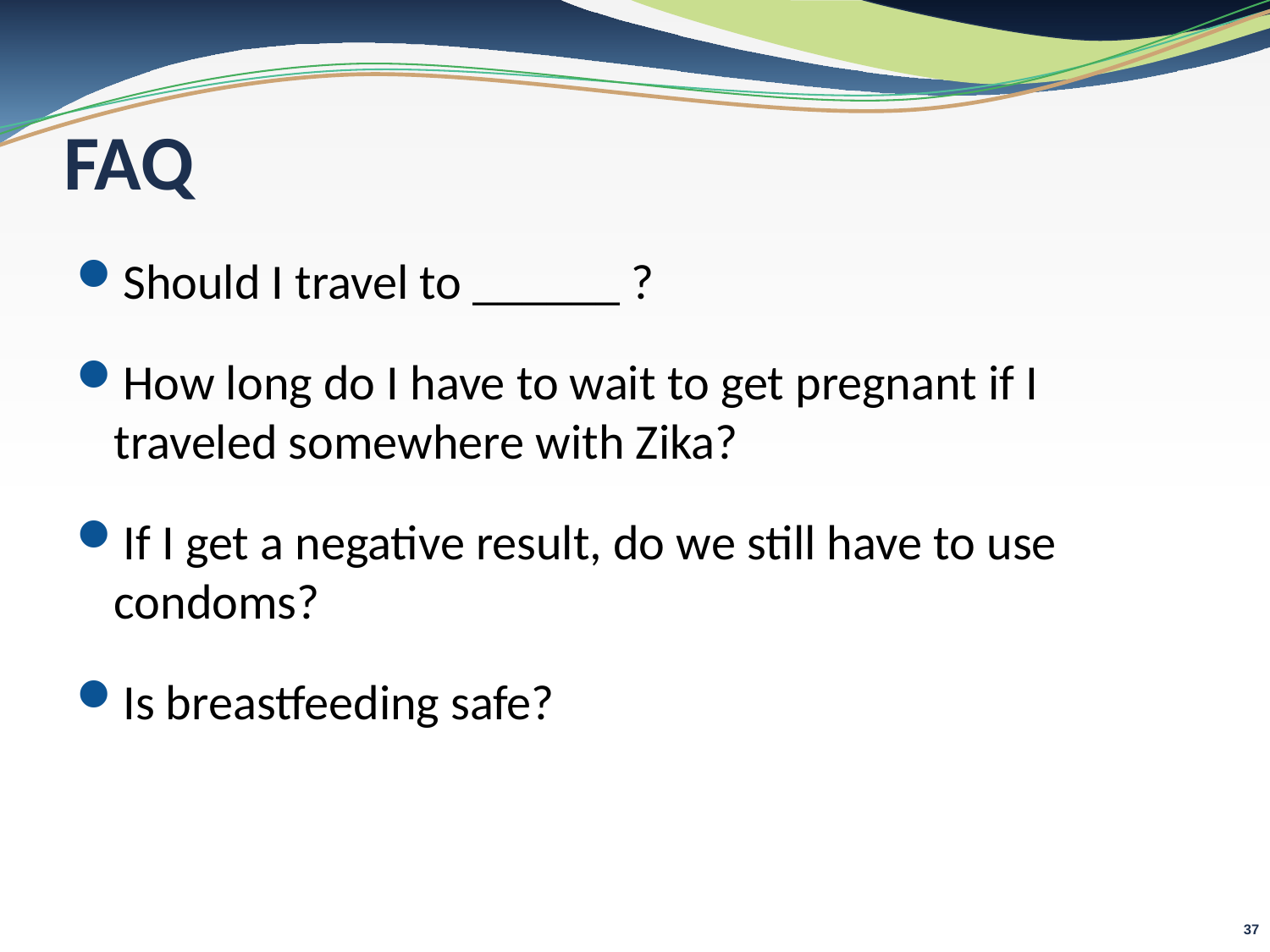

# FAQ
Should I travel to ______ ?
How long do I have to wait to get pregnant if I traveled somewhere with Zika?
If I get a negative result, do we still have to use condoms?
Is breastfeeding safe?